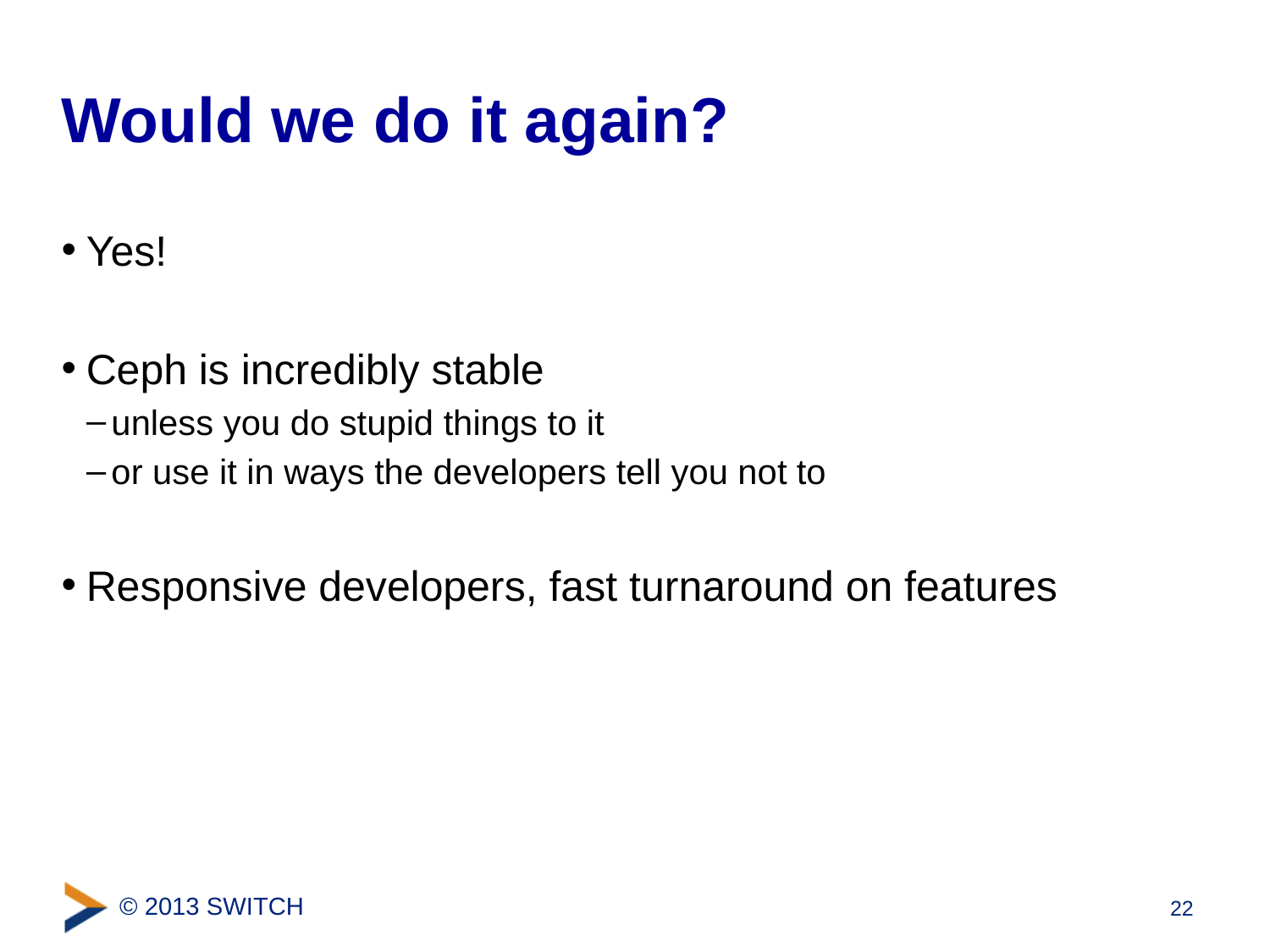

# Would we do it again?
Yes!

Ceph is incredibly stable
unless you do stupid things to it
or use it in ways the developers tell you not to

Responsive developers, fast turnaround on features
22